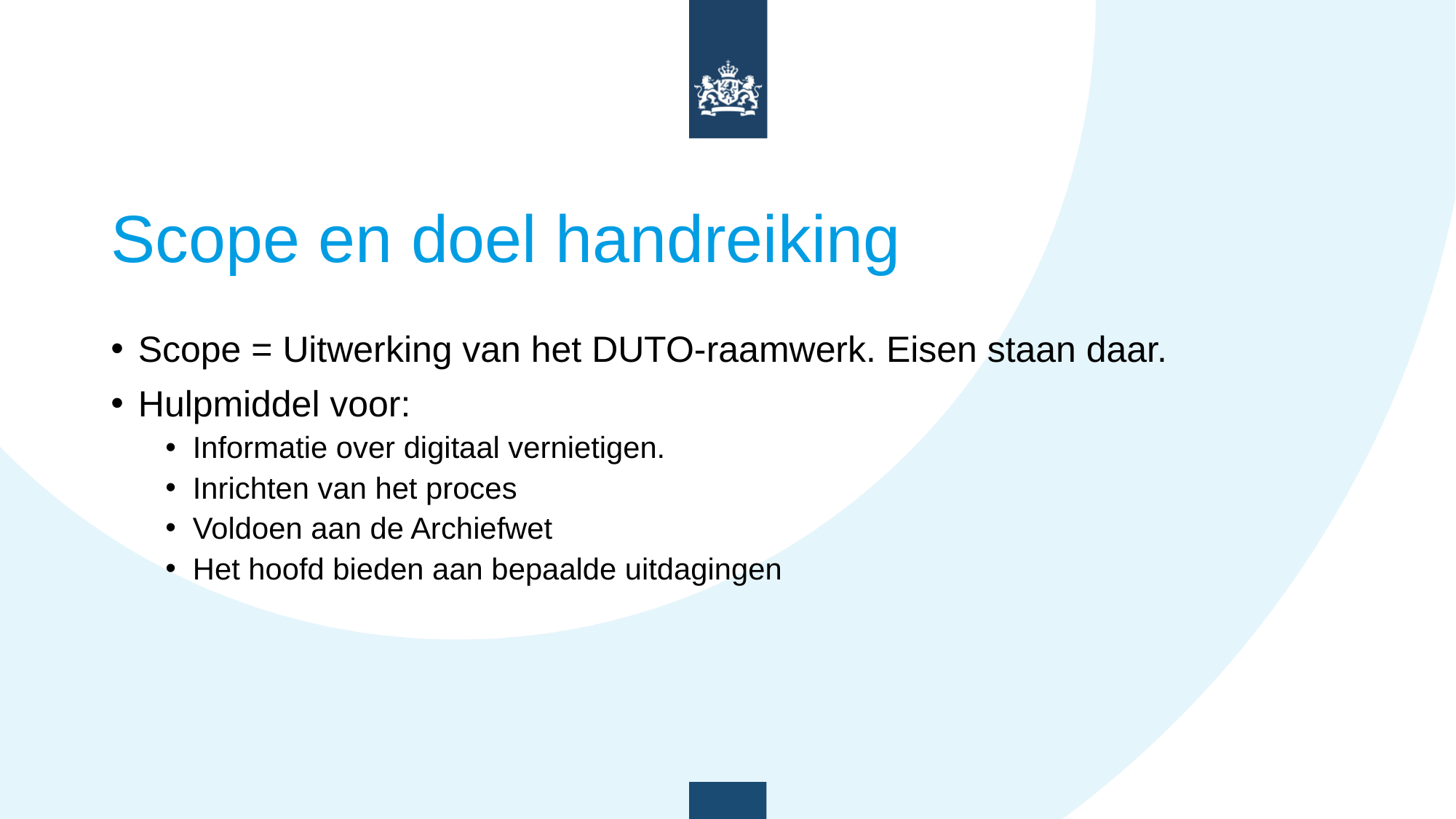

# Scope en doel handreiking
Scope = Uitwerking van het DUTO-raamwerk. Eisen staan daar.
Hulpmiddel voor:
Informatie over digitaal vernietigen.
Inrichten van het proces
Voldoen aan de Archiefwet
Het hoofd bieden aan bepaalde uitdagingen